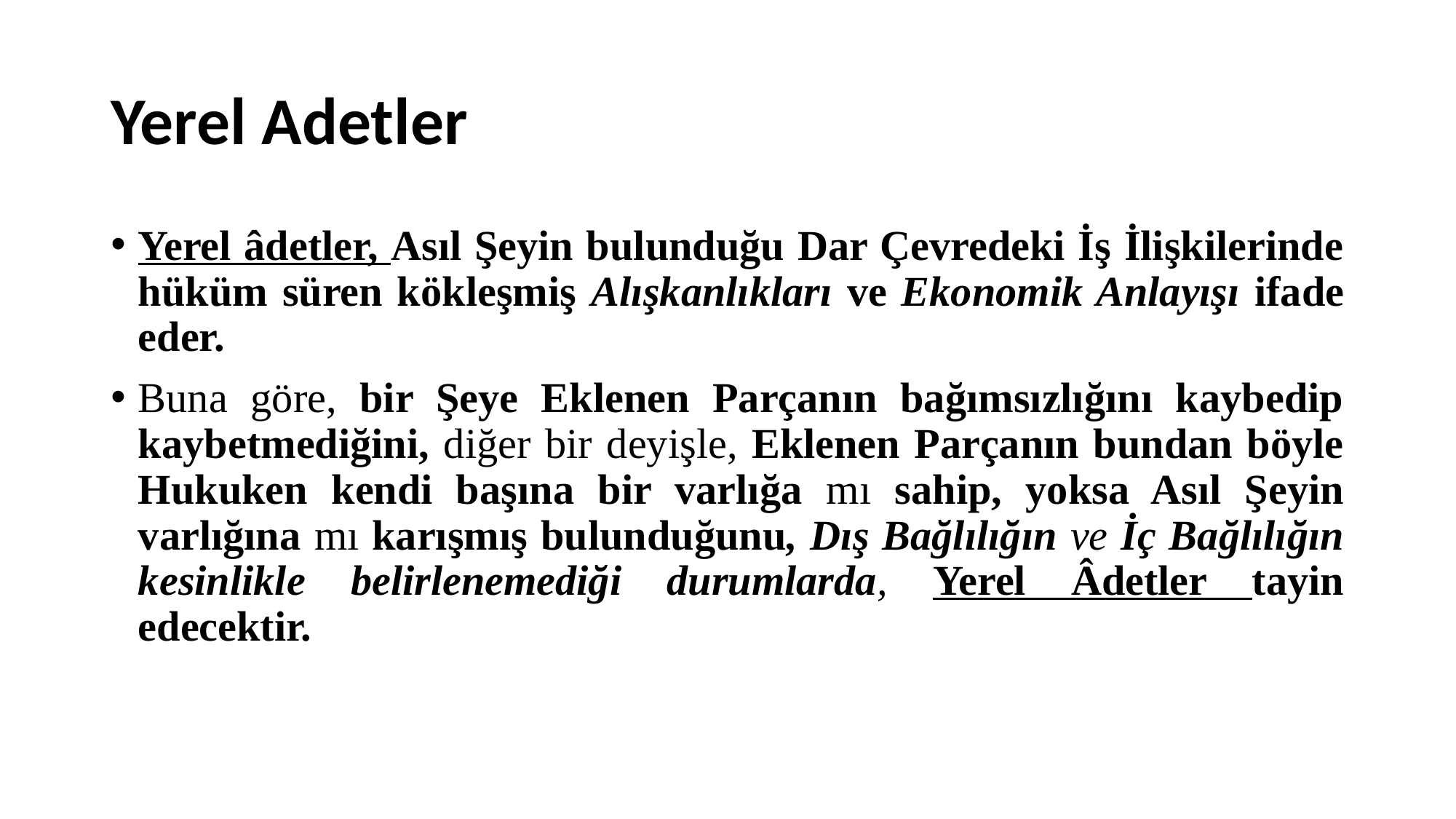

# Yerel Adetler
Yerel âdetler, Asıl Şeyin bulunduğu Dar Çevredeki İş İlişkilerinde hüküm süren kökleşmiş Alışkanlıkları ve Ekonomik Anlayışı ifade eder.
Buna göre, bir Şeye Eklenen Parçanın bağımsızlığını kaybedip kaybetmediğini, diğer bir deyişle, Eklenen Parçanın bundan böyle Hukuken kendi başına bir varlığa mı sahip, yoksa Asıl Şeyin varlığına mı karışmış bulunduğunu, Dış Bağlılığın ve İç Bağlılığın kesinlikle belirlenemediği durumlarda, Yerel Âdetler tayin edecektir.